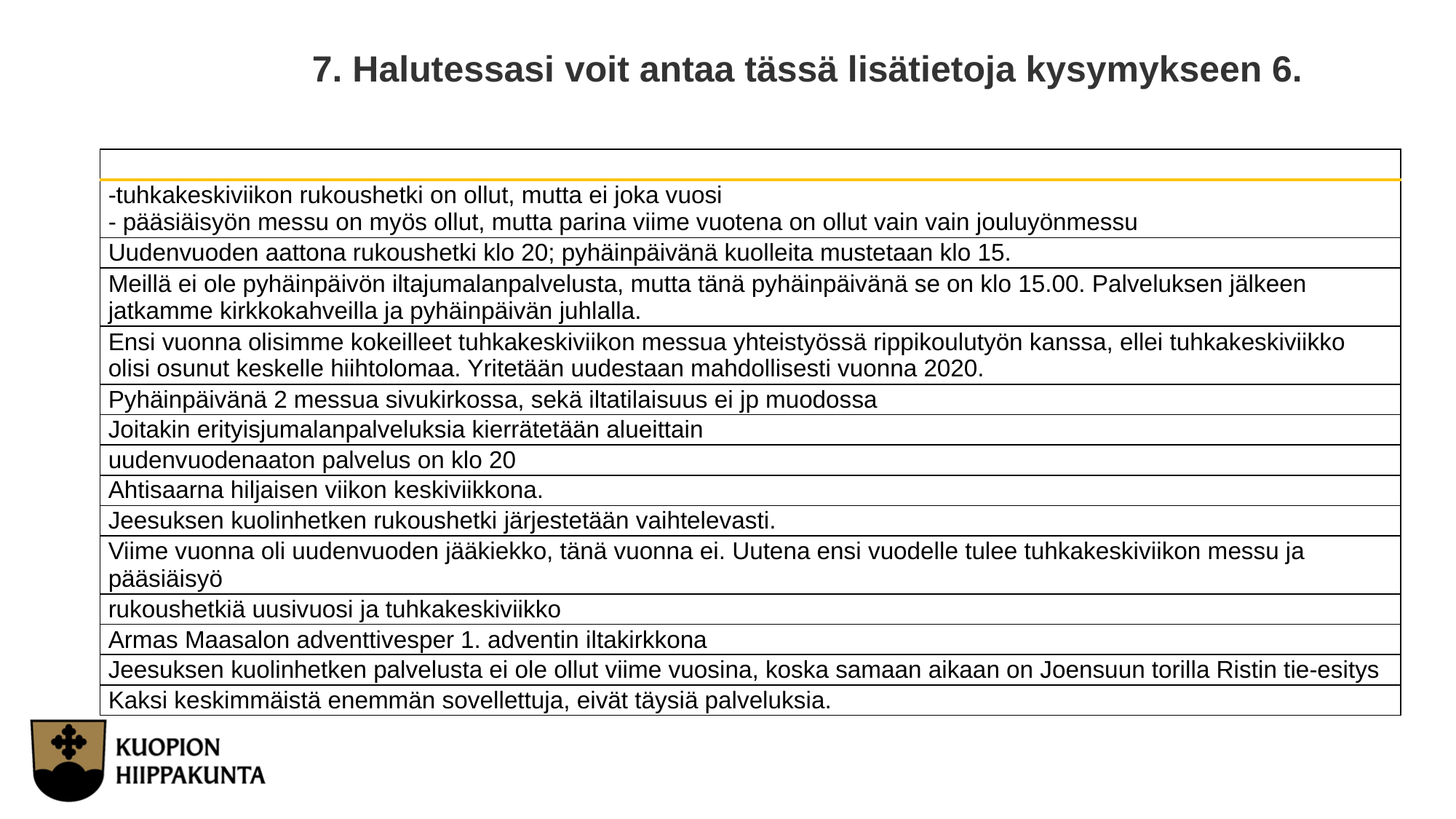

7. Halutessasi voit antaa tässä lisätietoja kysymykseen 6.
|  |
| --- |
| -tuhkakeskiviikon rukoushetki on ollut, mutta ei joka vuosi - pääsiäisyön messu on myös ollut, mutta parina viime vuotena on ollut vain vain jouluyönmessu |
| Uudenvuoden aattona rukoushetki klo 20; pyhäinpäivänä kuolleita mustetaan klo 15. |
| Meillä ei ole pyhäinpäivön iltajumalanpalvelusta, mutta tänä pyhäinpäivänä se on klo 15.00. Palveluksen jälkeen jatkamme kirkkokahveilla ja pyhäinpäivän juhlalla. |
| Ensi vuonna olisimme kokeilleet tuhkakeskiviikon messua yhteistyössä rippikoulutyön kanssa, ellei tuhkakeskiviikko olisi osunut keskelle hiihtolomaa. Yritetään uudestaan mahdollisesti vuonna 2020. |
| Pyhäinpäivänä 2 messua sivukirkossa, sekä iltatilaisuus ei jp muodossa |
| Joitakin erityisjumalanpalveluksia kierrätetään alueittain |
| uudenvuodenaaton palvelus on klo 20 |
| Ahtisaarna hiljaisen viikon keskiviikkona. |
| Jeesuksen kuolinhetken rukoushetki järjestetään vaihtelevasti. |
| Viime vuonna oli uudenvuoden jääkiekko, tänä vuonna ei. Uutena ensi vuodelle tulee tuhkakeskiviikon messu ja pääsiäisyö |
| rukoushetkiä uusivuosi ja tuhkakeskiviikko |
| Armas Maasalon adventtivesper 1. adventin iltakirkkona |
| Jeesuksen kuolinhetken palvelusta ei ole ollut viime vuosina, koska samaan aikaan on Joensuun torilla Ristin tie-esitys |
| Kaksi keskimmäistä enemmän sovellettuja, eivät täysiä palveluksia. |